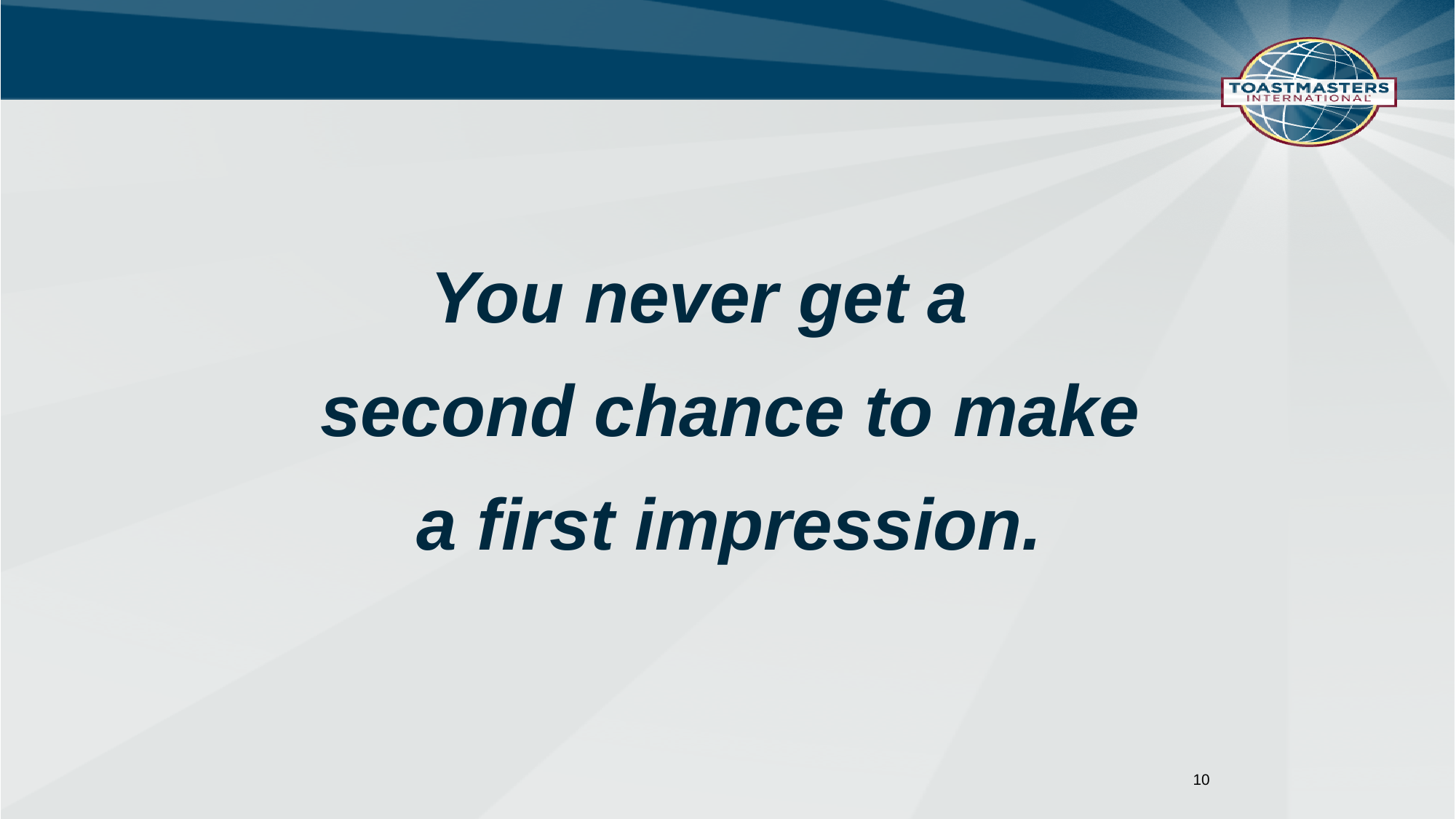

You never get a
second chance to make a first impression.
10